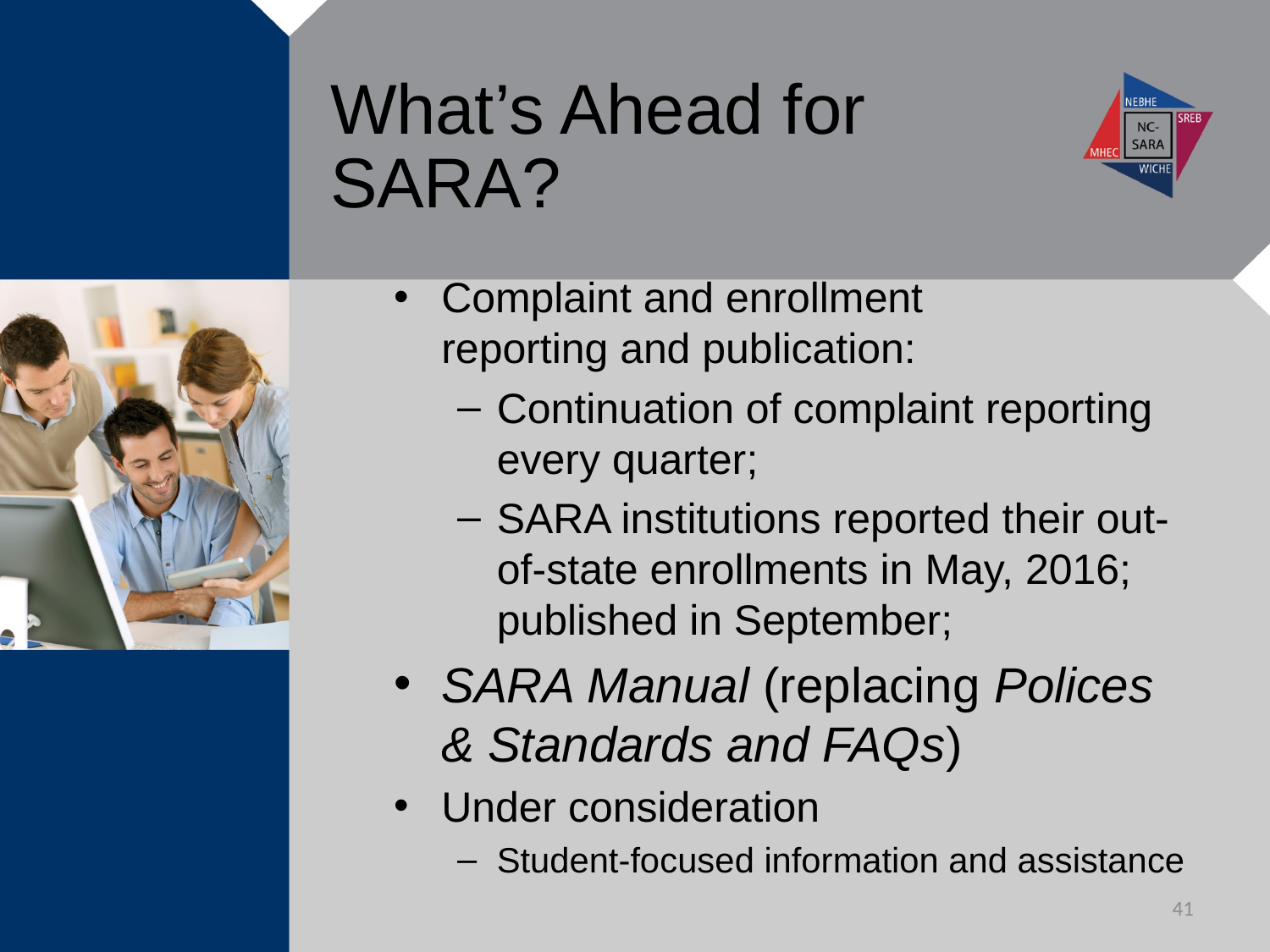

# What’s Ahead for SARA?
Complaint and enrollment
reporting and publication:
Continuation of complaint reporting every quarter;
SARA institutions reported their out-of-state enrollments in May, 2016; published in September;
SARA Manual (replacing Polices & Standards and FAQs)
Under consideration
Student-focused information and assistance

41